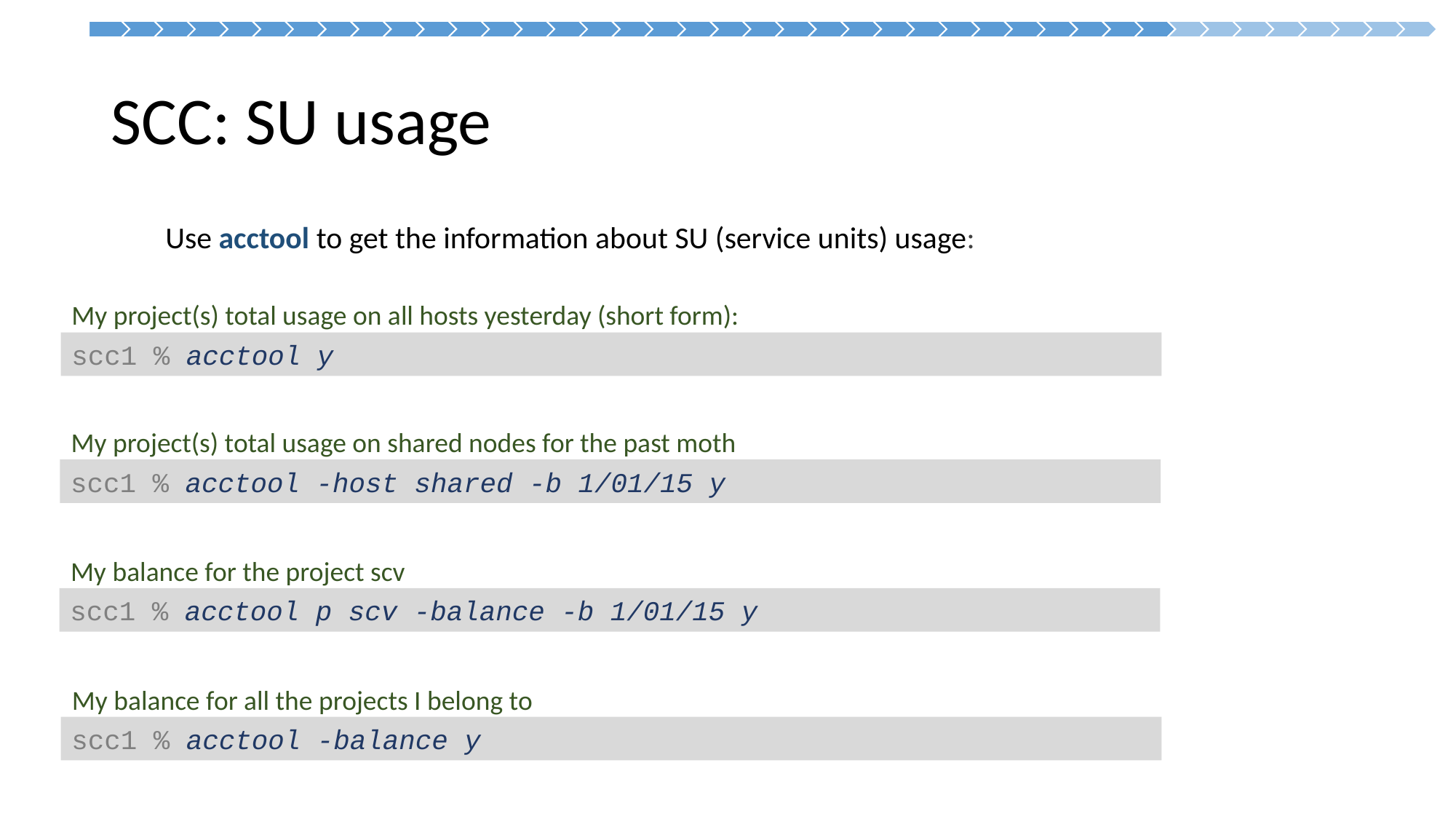

# SCC: SU usage

Use acctool to get the information about SU (service units) usage:

My project(s) total usage on all hosts yesterday (short form):
scc1 % acctool y
My project(s) total usage on shared nodes for the past moth
scc1 % acctool -host shared -b 1/01/15 y
My balance for the project scv
scc1 % acctool p scv -balance -b 1/01/15 y
My balance for all the projects I belong to
scc1 % acctool -balance y